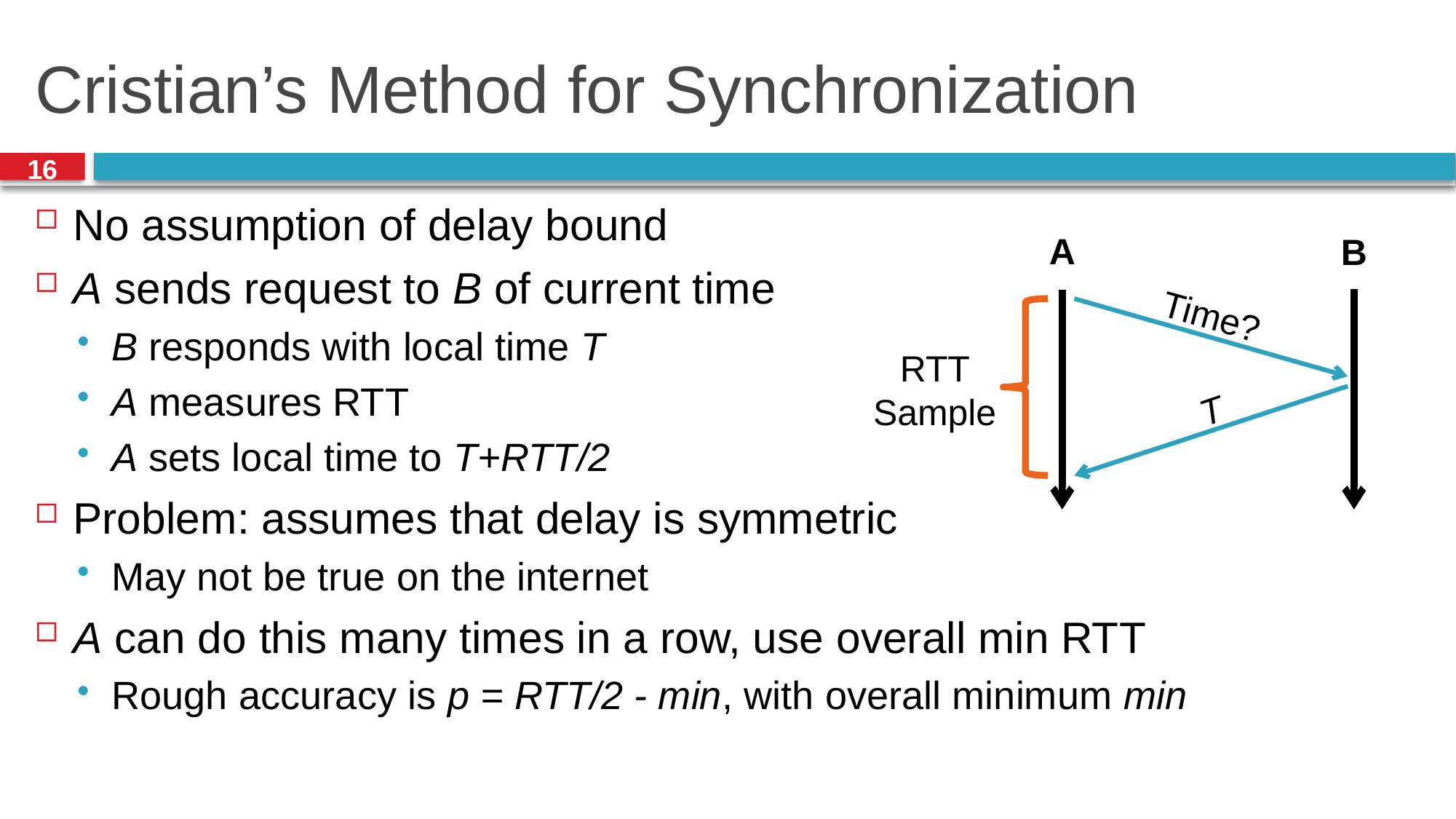

# Cristian’s Method for Synchronization
16
No assumption of delay bound
A sends request to B of current time
B responds with local time T
A measures RTT
A sets local time to T+RTT/2
Problem: assumes that delay is symmetric
May not be true on the internet
A can do this many times in a row, use overall min RTT
Rough accuracy is p = RTT/2 - min, with overall minimum min
A
B
Time?

RTT Sample
T